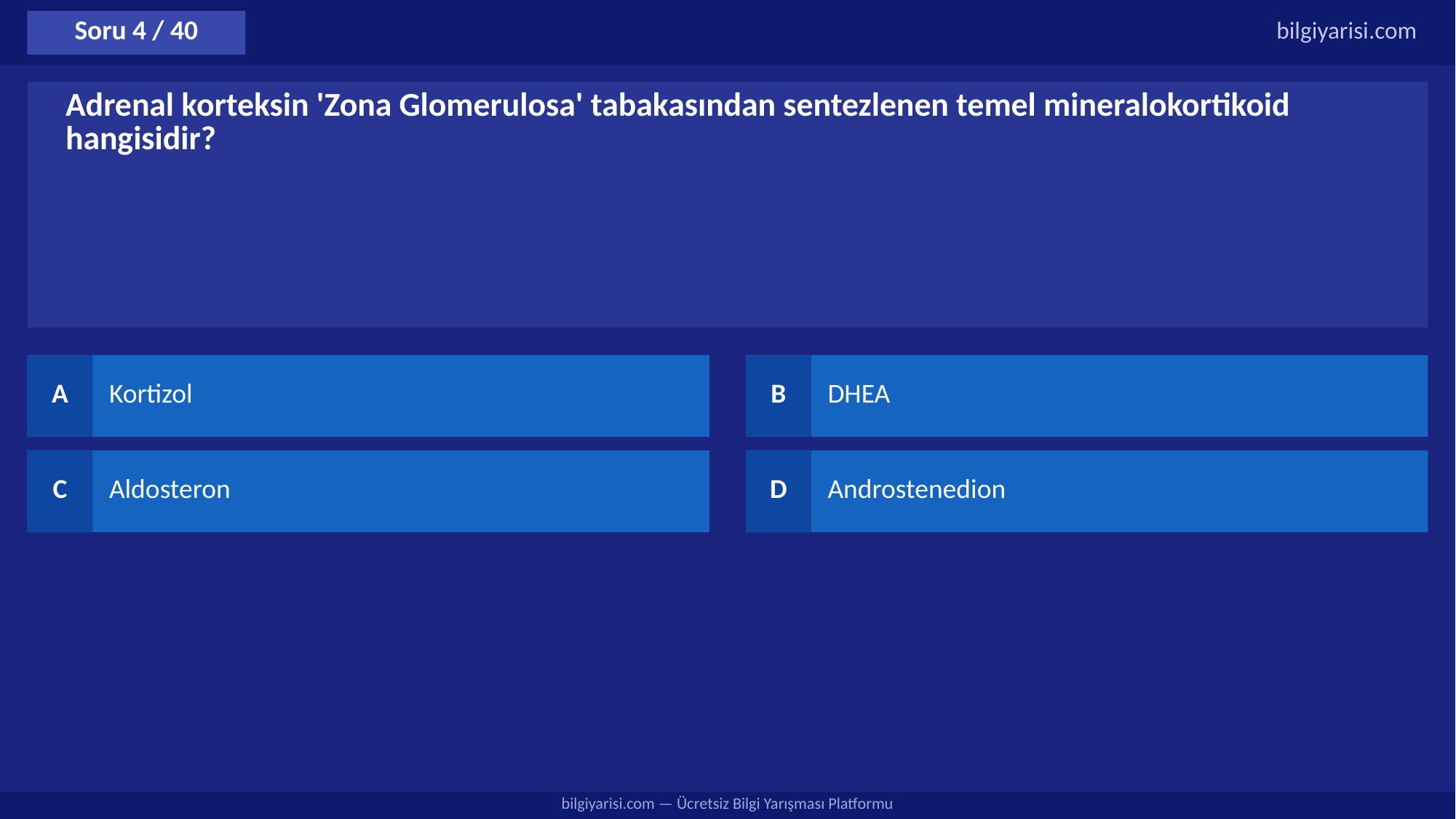

Soru 4 / 40
bilgiyarisi.com

Adrenal korteksin 'Zona Glomerulosa' tabakasından sentezlenen temel mineralokortikoid hangisidir?

A
Kortizol

B
DHEA

C
Aldosteron

D
Androstenedion
bilgiyarisi.com — Ücretsiz Bilgi Yarışması Platformu